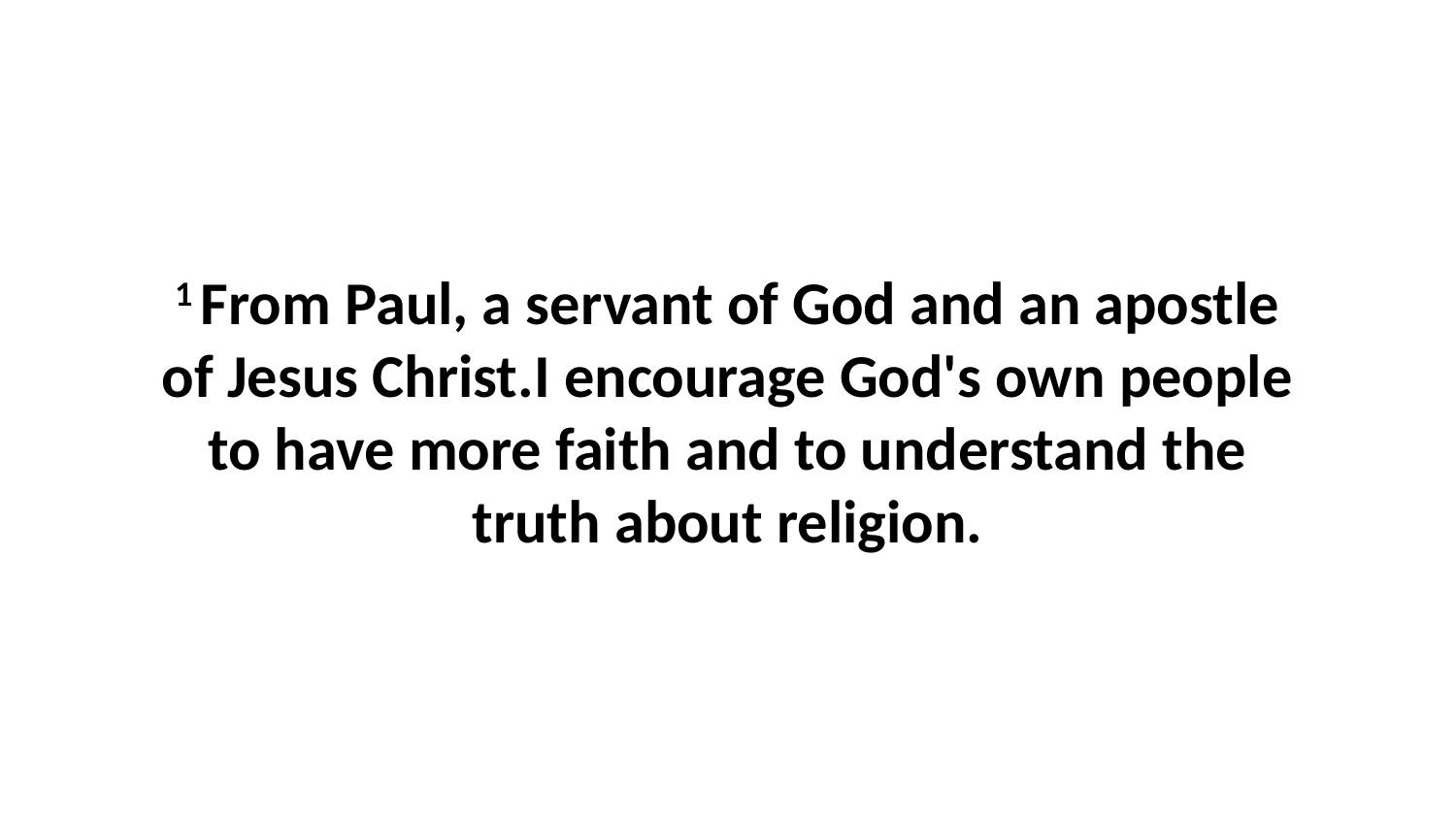

1 From Paul, a servant of God and an apostle of Jesus Christ.I encourage God's own people to have more faith and to understand the truth about religion.